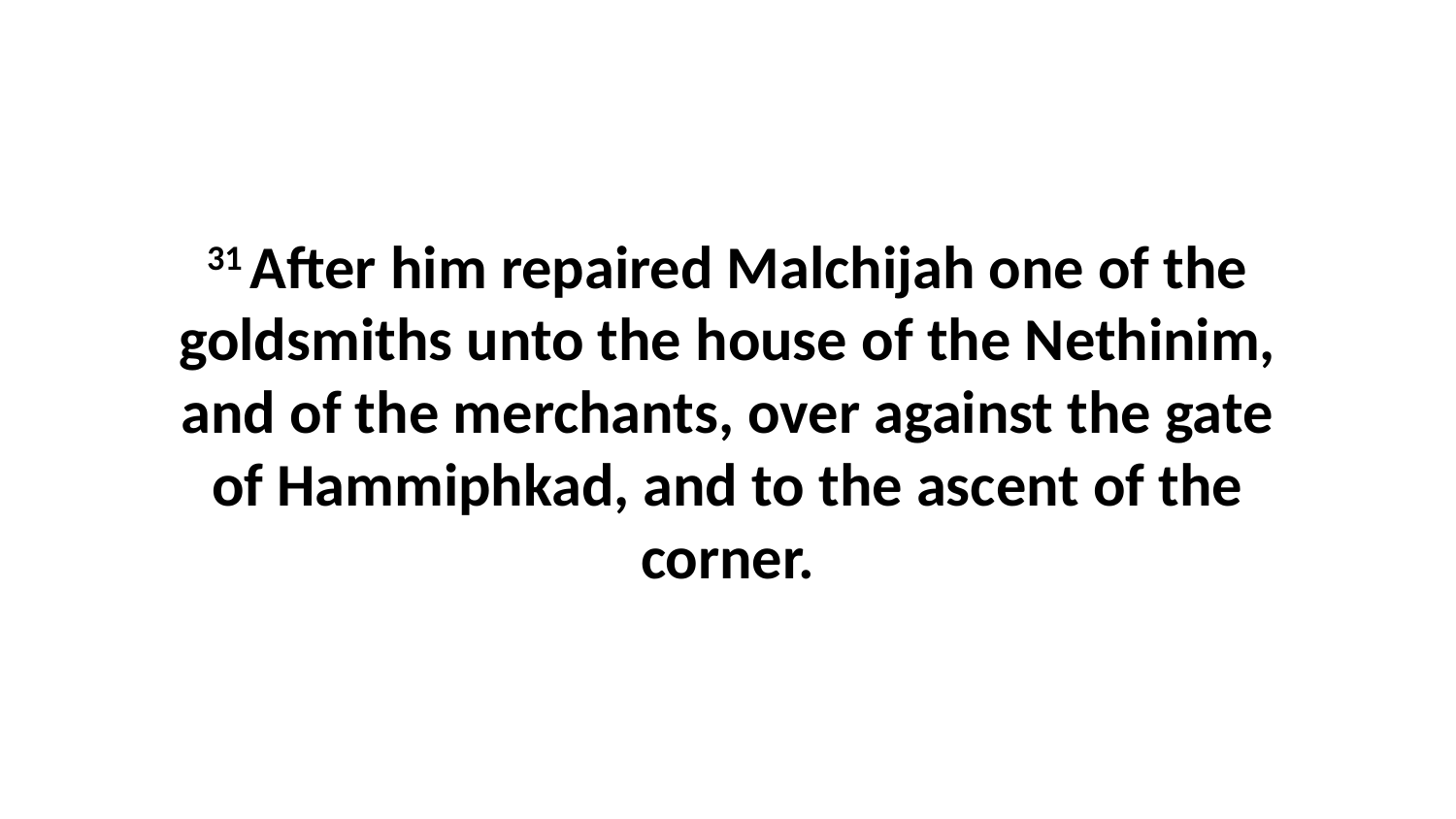

31 After him repaired Malchijah one of the goldsmiths unto the house of the Nethinim, and of the merchants, over against the gate of Hammiphkad, and to the ascent of the corner.